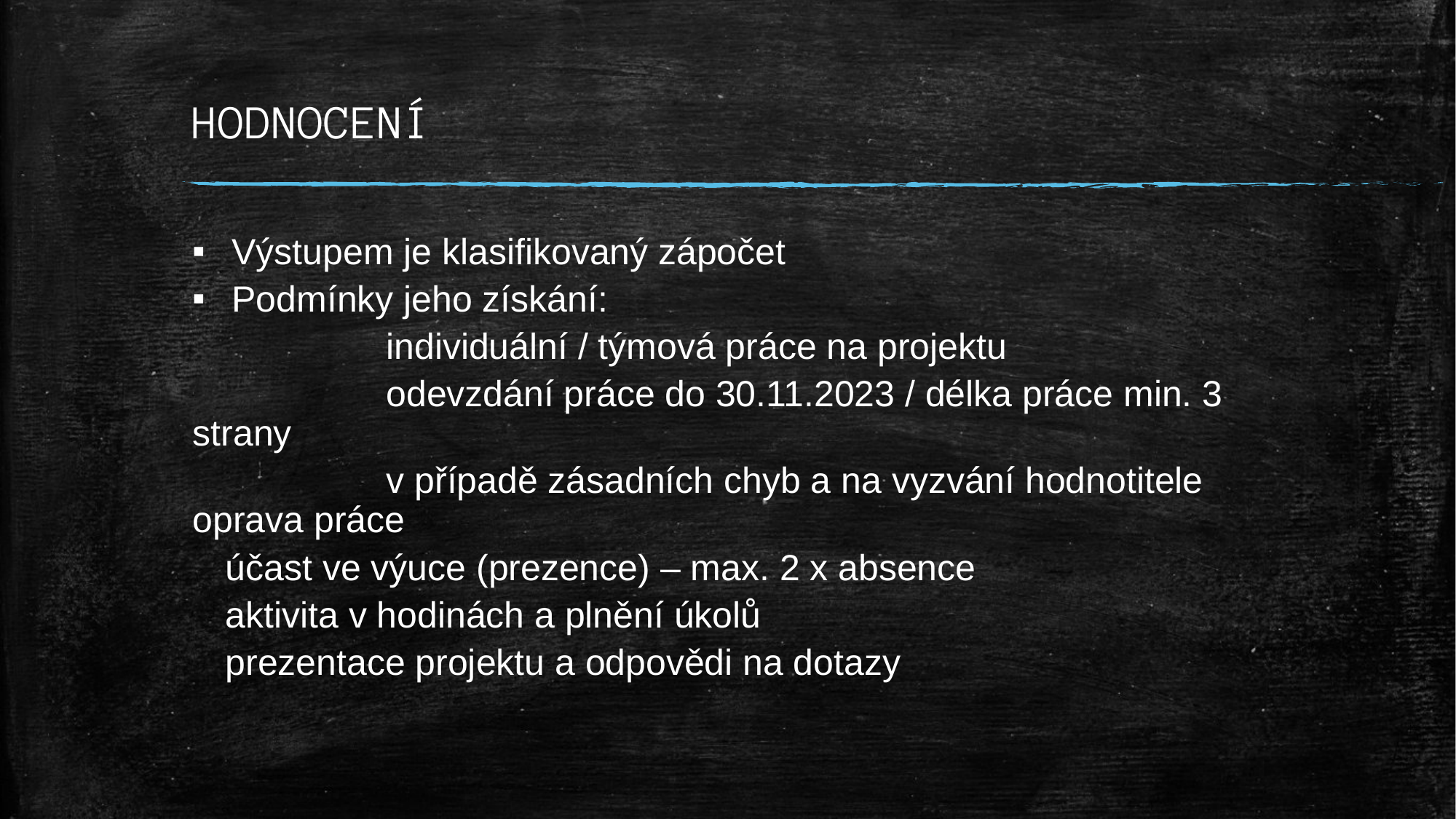

# HODNOCENÍ
Výstupem je klasifikovaný zápočet
Podmínky jeho získání:
                   individuální / týmová práce na projektu
                   odevzdání práce do 30.11.2023 / délka práce min. 3 strany
                   v případě zásadních chyb a na vyzvání hodnotitele oprava práce
	účast ve výuce (prezence) – max. 2 x absence
	aktivita v hodinách a plnění úkolů
	prezentace projektu a odpovědi na dotazy